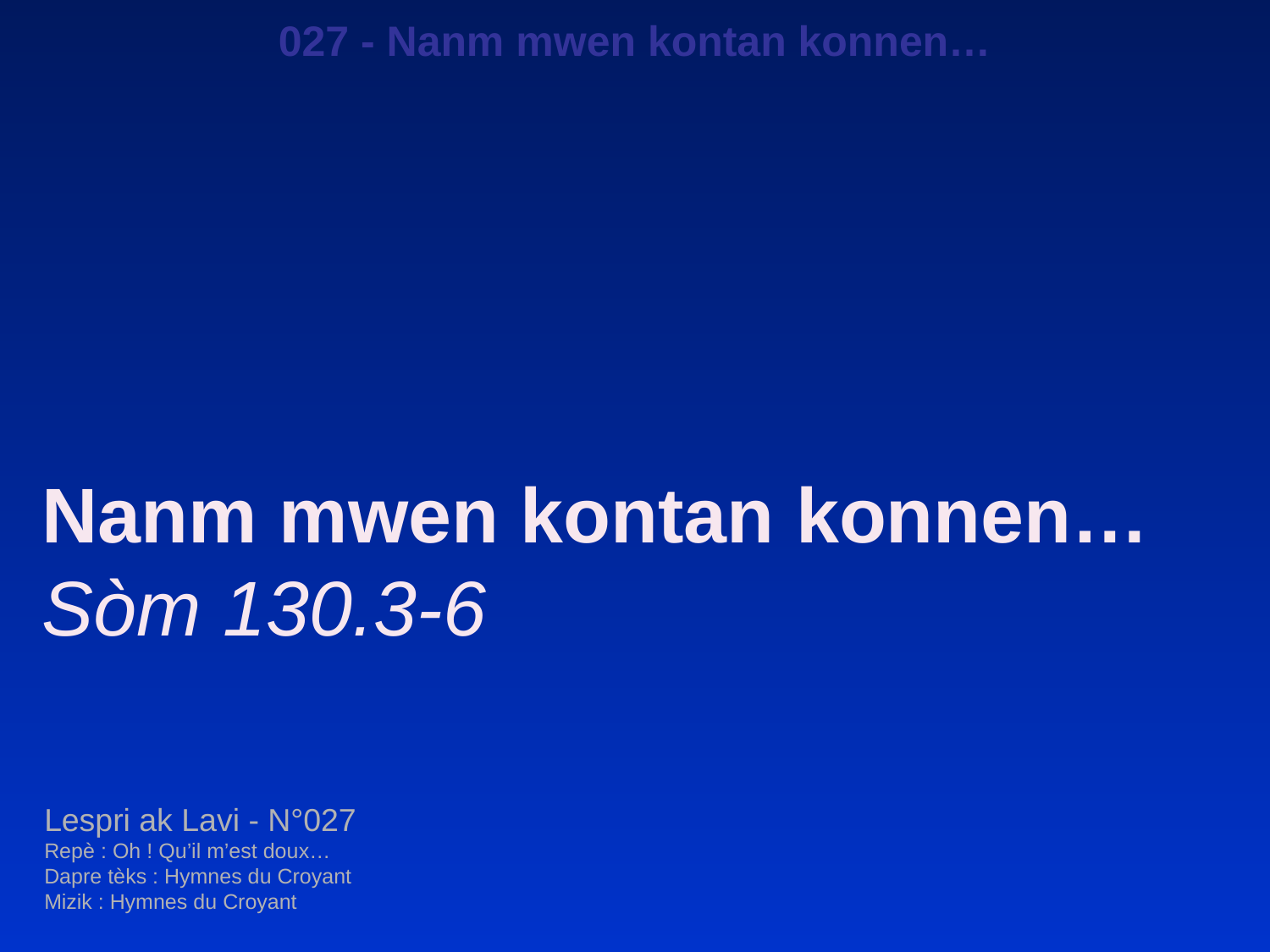

027 - Nanm mwen kontan konnen…
Nanm mwen kontan konnen…
Sòm 130.3-6
Lespri ak Lavi - N°027
Repè : Oh ! Qu’il m’est doux…
Dapre tèks : Hymnes du Croyant
Mizik : Hymnes du Croyant